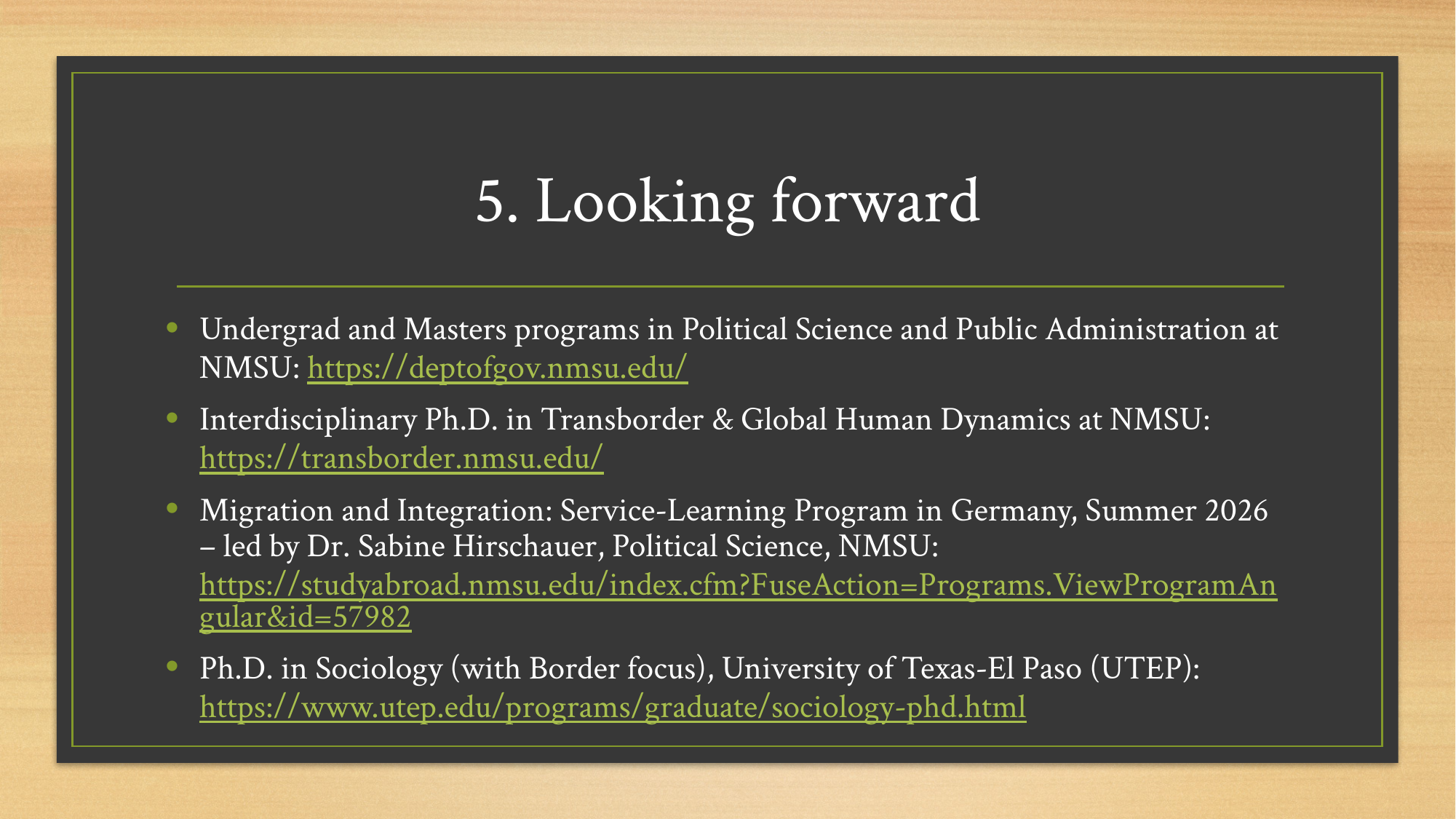

# 5. Looking forward
Undergrad and Masters programs in Political Science and Public Administration at NMSU: https://deptofgov.nmsu.edu/
Interdisciplinary Ph.D. in Transborder & Global Human Dynamics at NMSU: https://transborder.nmsu.edu/
Migration and Integration: Service-Learning Program in Germany, Summer 2026 – led by Dr. Sabine Hirschauer, Political Science, NMSU: https://studyabroad.nmsu.edu/index.cfm?FuseAction=Programs.ViewProgramAngular&id=57982
Ph.D. in Sociology (with Border focus), University of Texas-El Paso (UTEP): https://www.utep.edu/programs/graduate/sociology-phd.html